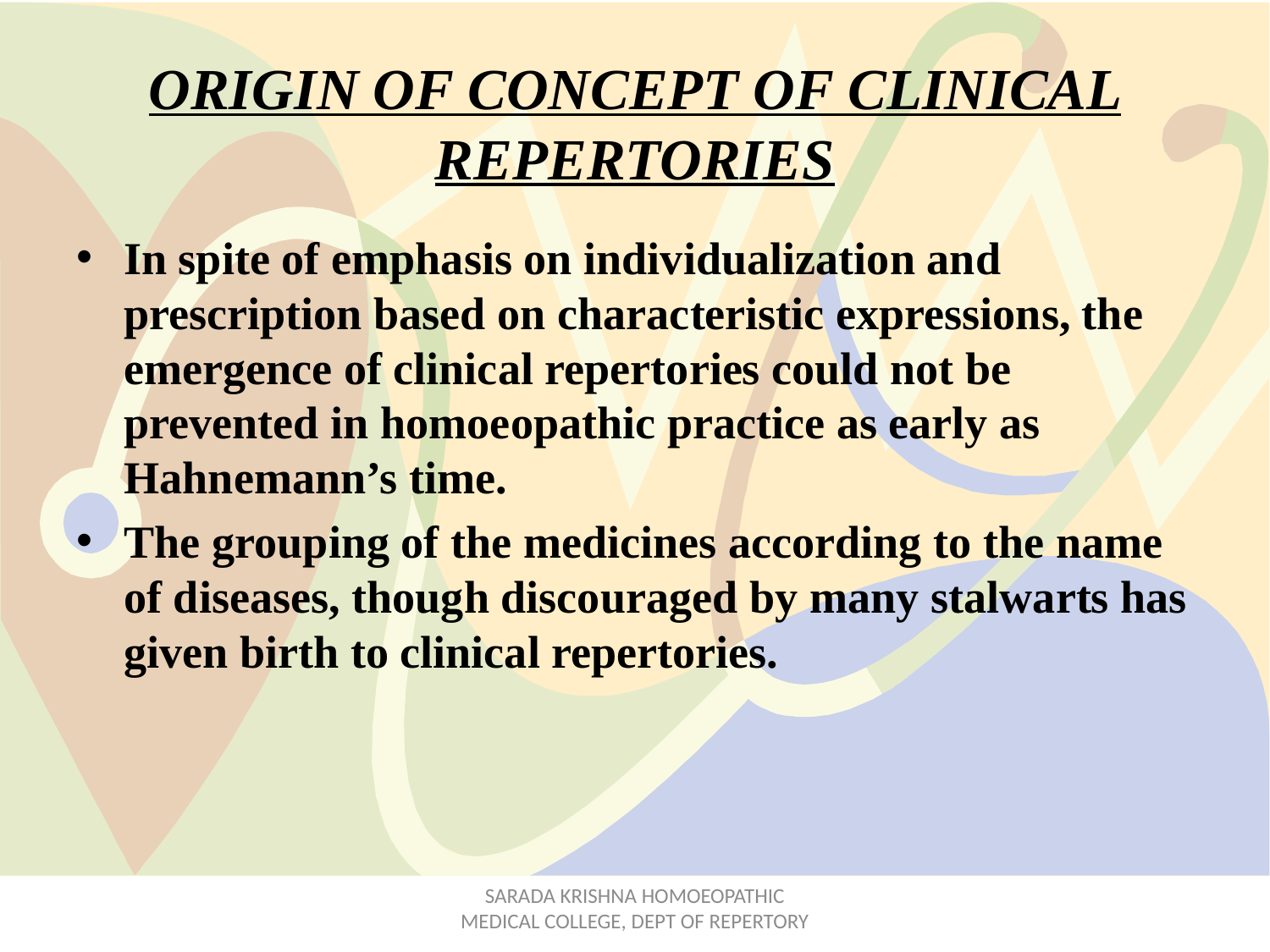

# ORIGIN OF CONCEPT OF CLINICAL REPERTORIES
In spite of emphasis on individualization and prescription based on characteristic expressions, the emergence of clinical repertories could not be prevented in homoeopathic practice as early as Hahnemann’s time.
The grouping of the medicines according to the name of diseases, though discouraged by many stalwarts has given birth to clinical repertories.
SARADA KRISHNA HOMOEOPATHIC MEDICAL COLLEGE, DEPT OF REPERTORY